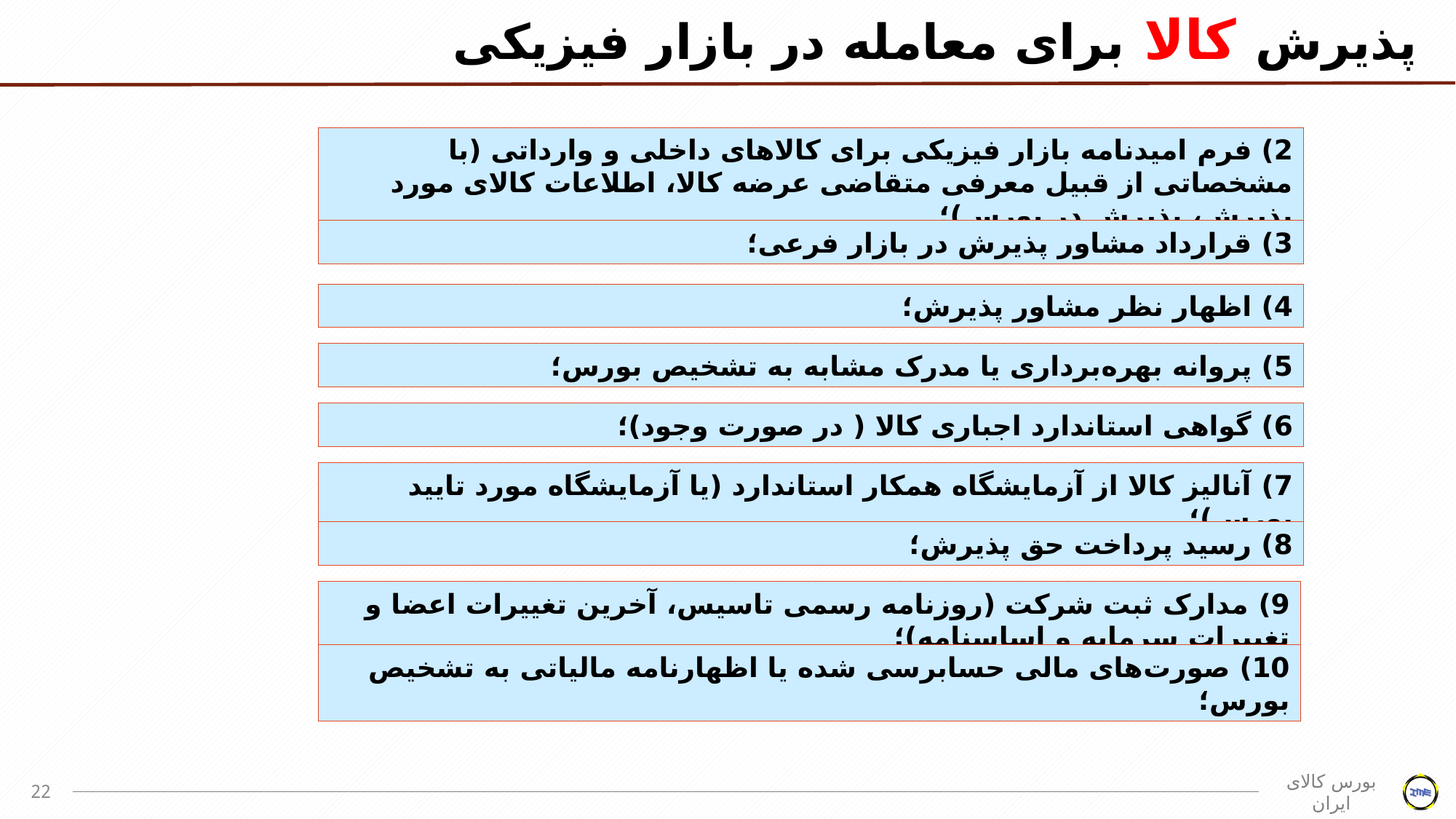

# پذیرش کالا برای معامله در بازار فیزیکی
2) فرم امیدنامه بازار فیزیکی برای کالاهای داخلی و وارداتی (با مشخصاتی از قبیل معرفی متقاضی عرضه کالا، اطلاعات کالای مورد پذیرش، پذیرش در بورس)؛
3) قرارداد مشاور پذیرش در بازار فرعی؛
4) اظهار نظر مشاور پذیرش؛
5) پروانه بهره‌برداری یا مدرک مشابه به تشخیص بورس؛
6) گواهی استاندارد اجباری کالا ( در صورت وجود)؛
7) آنالیز کالا از آزمایشگاه همکار استاندارد (یا آزمایشگاه مورد تایید بورس)؛
8) رسید پرداخت حق پذیرش؛
9) مدارک ثبت شرکت (روزنامه رسمی تاسیس، آخرین تغییرات اعضا و تغییرات سرمایه و اساسنامه)؛
10) صورت‌های مالی حسابرسی شده یا اظهارنامه مالیاتی به تشخیص بورس؛
22
بورس کالای ایران